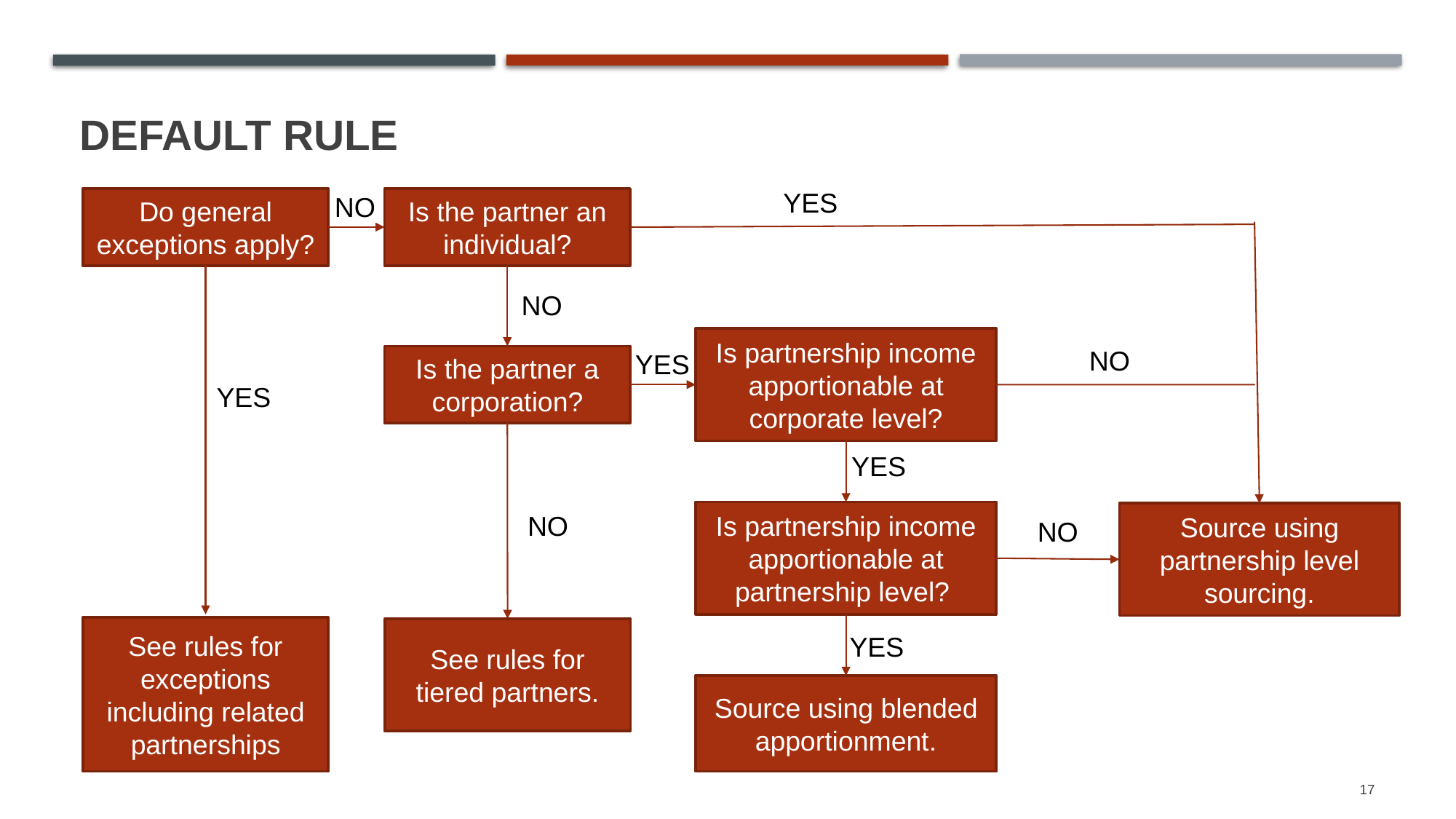

# Default Rule
YES
NO
Is the partner an individual?
Do general exceptions apply?
NO
Is partnership income apportionable at corporate level?
NO
YES
Is the partner a corporation?
YES
YES
Is partnership income apportionable at partnership level?
Source using partnership level sourcing.
NO
NO
See rules for exceptions including related partnerships
See rules for tiered partners.
YES
Source using blended apportionment.
17